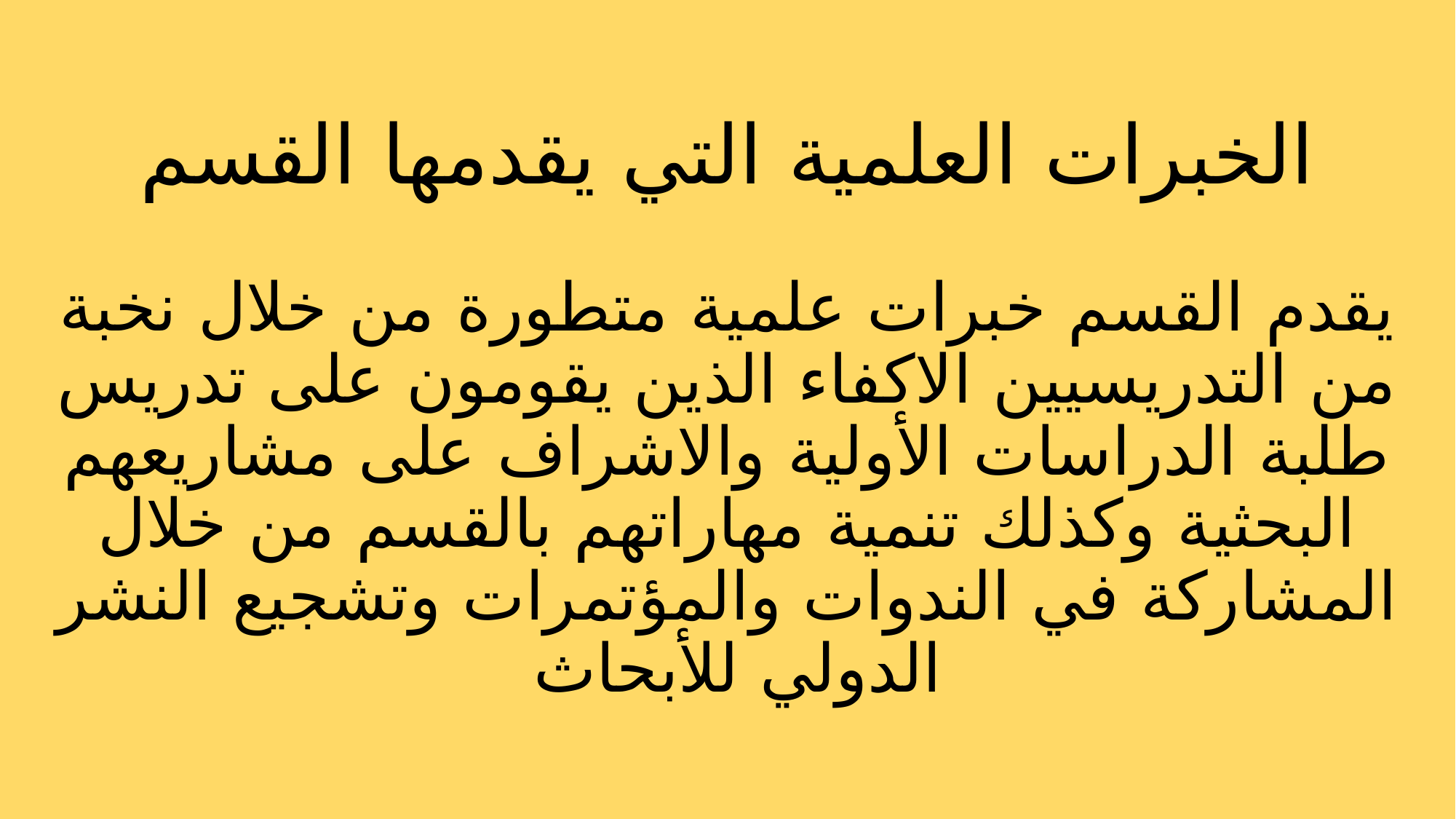

# الخبرات العلمية التي يقدمها القسم يقدم القسم خبرات علمية متطورة من خلال نخبة من التدريسيين الاكفاء الذين يقومون على تدريس طلبة الدراسات الأولية والاشراف على مشاريعهم البحثية وكذلك تنمية مهاراتهم بالقسم من خلال المشاركة في الندوات والمؤتمرات وتشجيع النشر الدولي للأبحاث